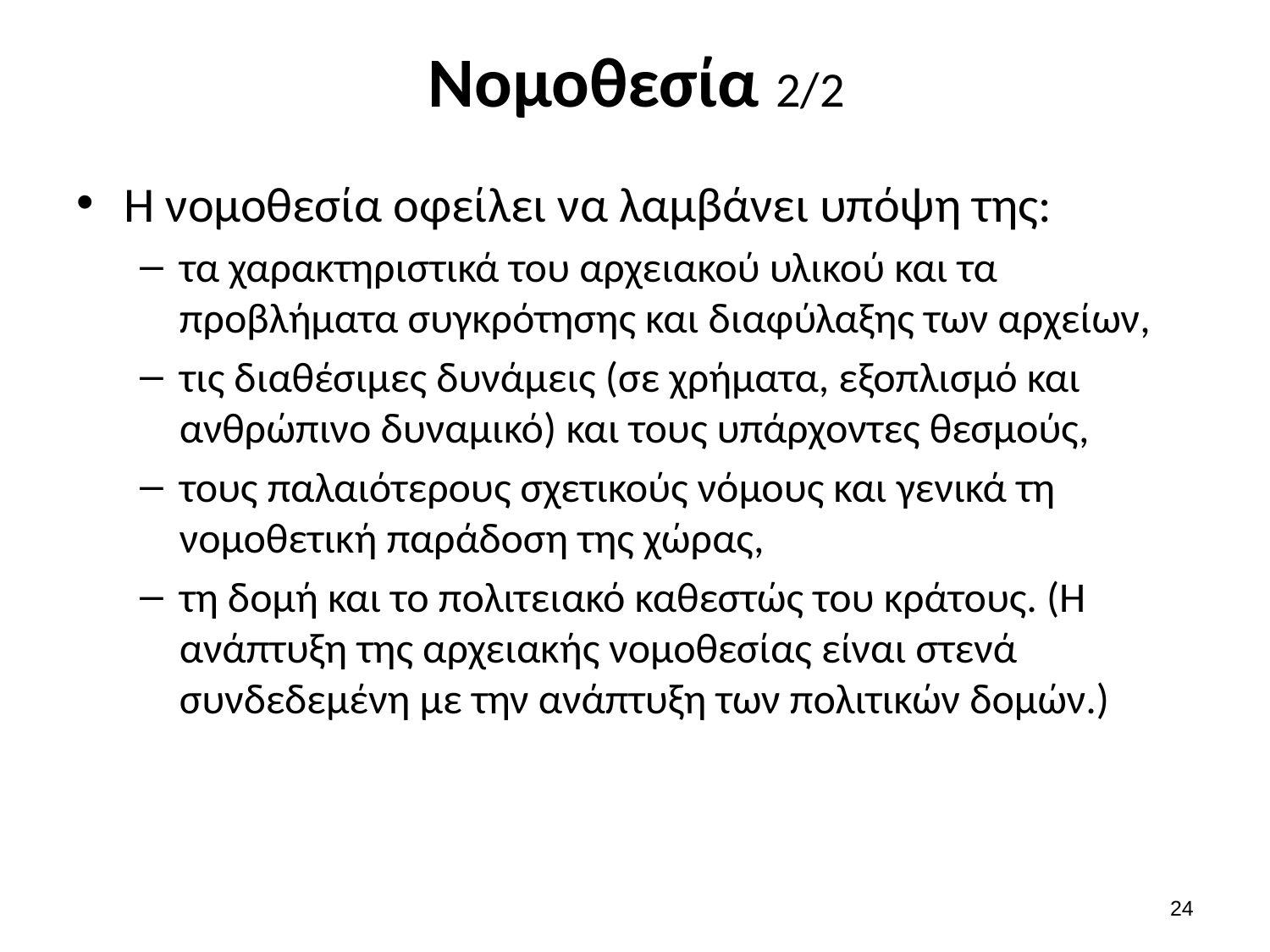

# Νομοθεσία 2/2
Η νομοθεσία οφείλει να λαμβάνει υπόψη της:
τα χαρακτηριστικά του αρχειακού υλικού και τα προβλήματα συγκρότησης και διαφύλαξης των αρχείων,
τις διαθέσιμες δυνάμεις (σε χρήματα, εξοπλισμό και ανθρώπινο δυναμικό) και τους υπάρχοντες θεσμούς,
τους παλαιότερους σχετικούς νόμους και γενικά τη νομοθετική παράδοση της χώρας,
τη δομή και το πολιτειακό καθεστώς του κράτους. (Η ανάπτυξη της αρχειακής νομοθεσίας είναι στενά συνδεδεμένη με την ανάπτυξη των πολιτικών δομών.)

24